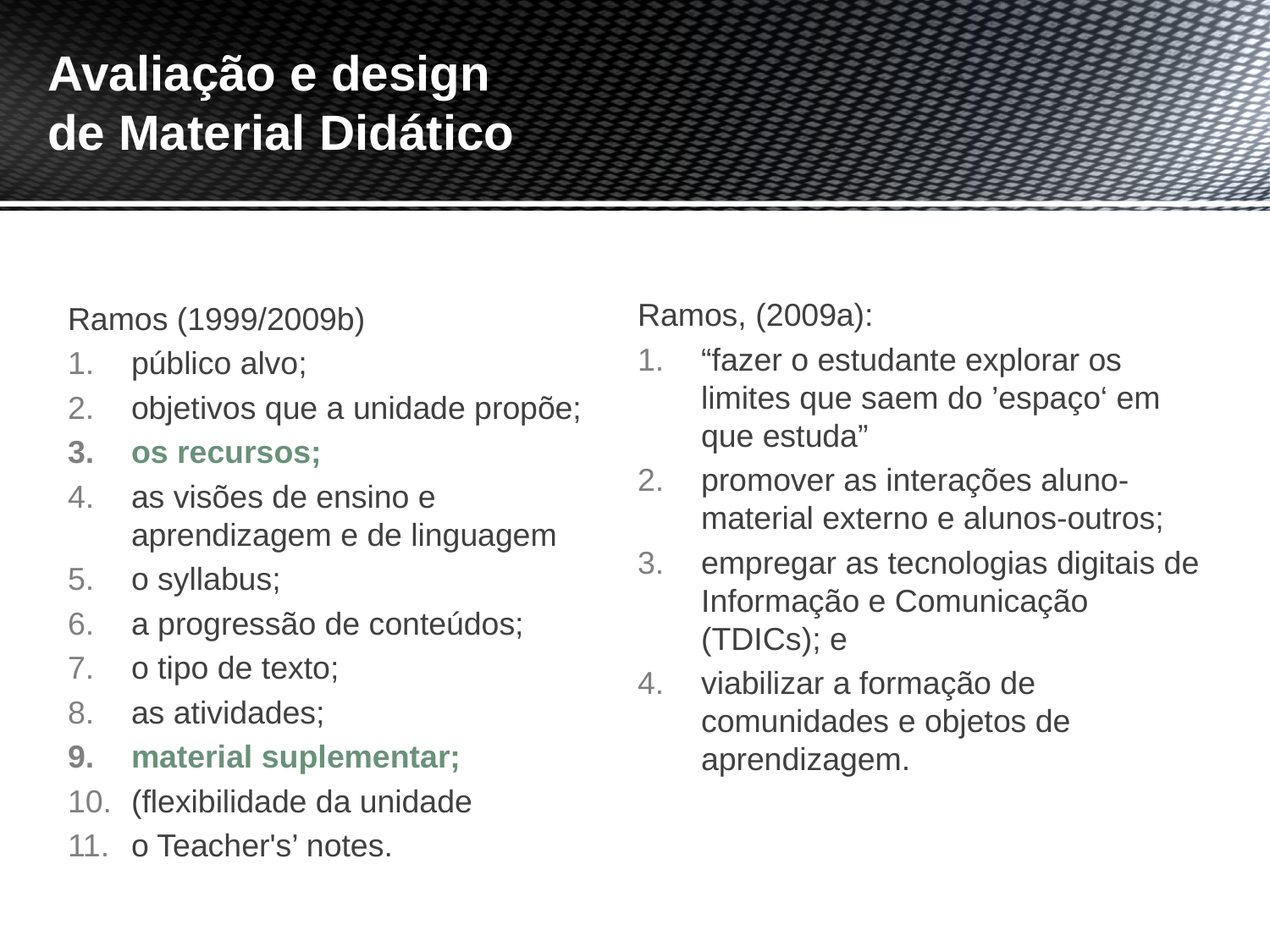

# Avaliação e design de Material Didático
Ramos, (2009a):
“fazer o estudante explorar os limites que saem do ’espaço‘ em que estuda”
promover as interações aluno-material externo e alunos-outros;
empregar as tecnologias digitais de Informação e Comunicação (TDICs); e
viabilizar a formação de comunidades e objetos de aprendizagem.

Ramos (1999/2009b)
público alvo;
objetivos que a unidade propõe;
os recursos;
as visões de ensino e aprendizagem e de linguagem
o syllabus;
a progressão de conteúdos;
o tipo de texto;
as atividades;
material suplementar;
(flexibilidade da unidade
o Teacher's’ notes.